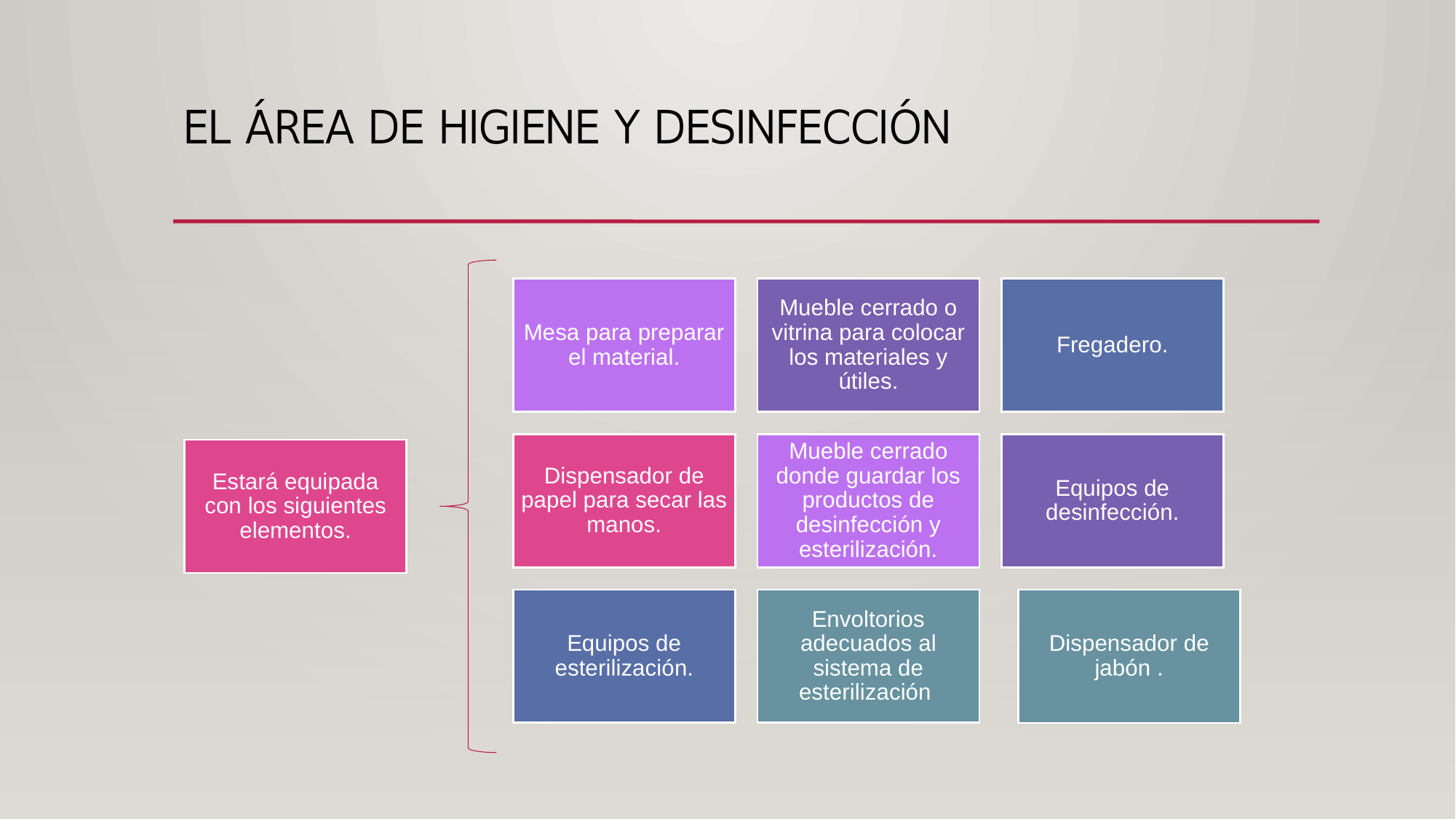

# El área de higiene y desinfección

Estará equipada con los siguientes elementos.
Mesa para preparar el material.
Mueble cerrado o vitrina para colocar los materiales y útiles.
Fregadero.
Dispensador de jabón .
Dispensador de papel para secar las manos.
Mueble cerrado donde guardar los productos de desinfección y esterilización.
Equipos de desinfección.
Equipos de esterilización.
Envoltorios adecuados al sistema de esterilización